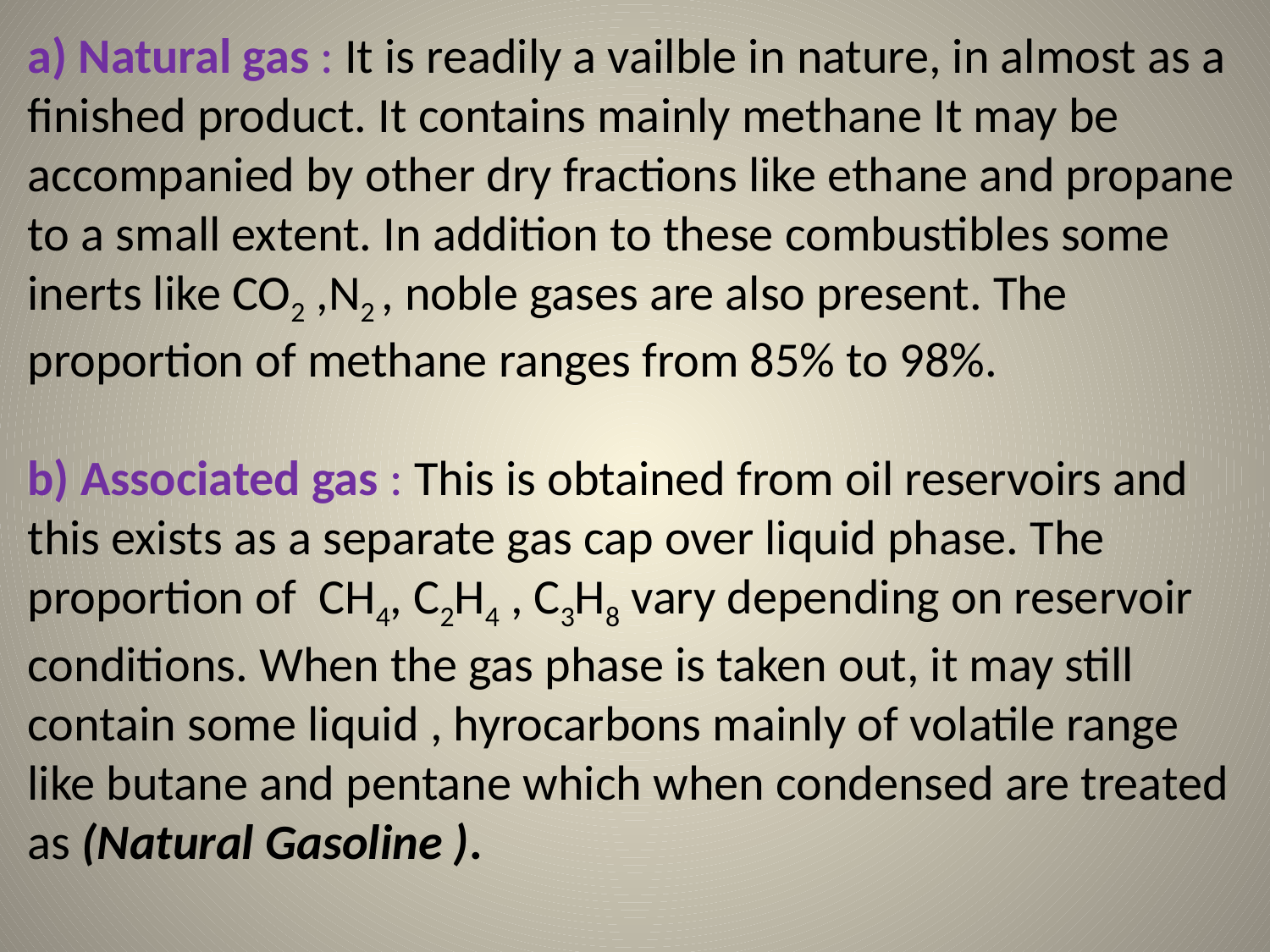

# a) Natural gas : It is readily a vailble in nature, in almost as a finished product. It contains mainly methane It may be accompanied by other dry fractions like ethane and propane to a small extent. In addition to these combustibles some inerts like CO2 ,N2 , noble gases are also present. The proportion of methane ranges from 85% to 98%. b) Associated gas : This is obtained from oil reservoirs and this exists as a separate gas cap over liquid phase. The proportion of  CH4, C2H4 , C3H8 vary depending on reservoir conditions. When the gas phase is taken out, it may still contain some liquid , hyrocarbons mainly of volatile range like butane and pentane which when condensed are treated as (Natural Gasoline ).